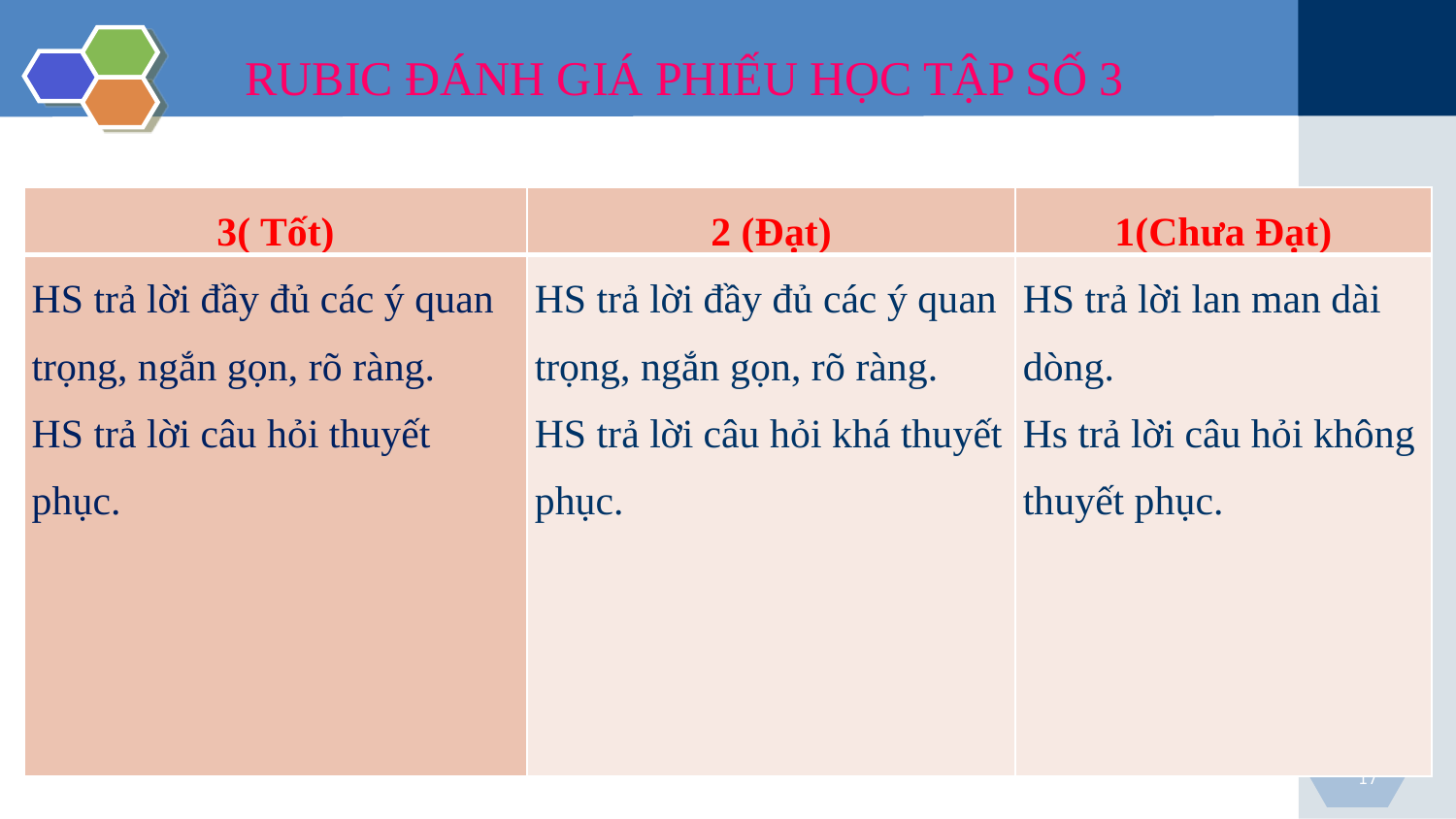

# RUBIC ĐÁNH GIÁ PHIẾU HỌC TẬP SỐ 3
| 3( Tốt) | 2 (Đạt) | 1(Chưa Đạt) |
| --- | --- | --- |
| HS trả lời đầy đủ các ý quan trọng, ngắn gọn, rõ ràng. HS trả lời câu hỏi thuyết phục. | HS trả lời đầy đủ các ý quan trọng, ngắn gọn, rõ ràng. HS trả lời câu hỏi khá thuyết phục. | HS trả lời lan man dài dòng. Hs trả lời câu hỏi không thuyết phục. |
17